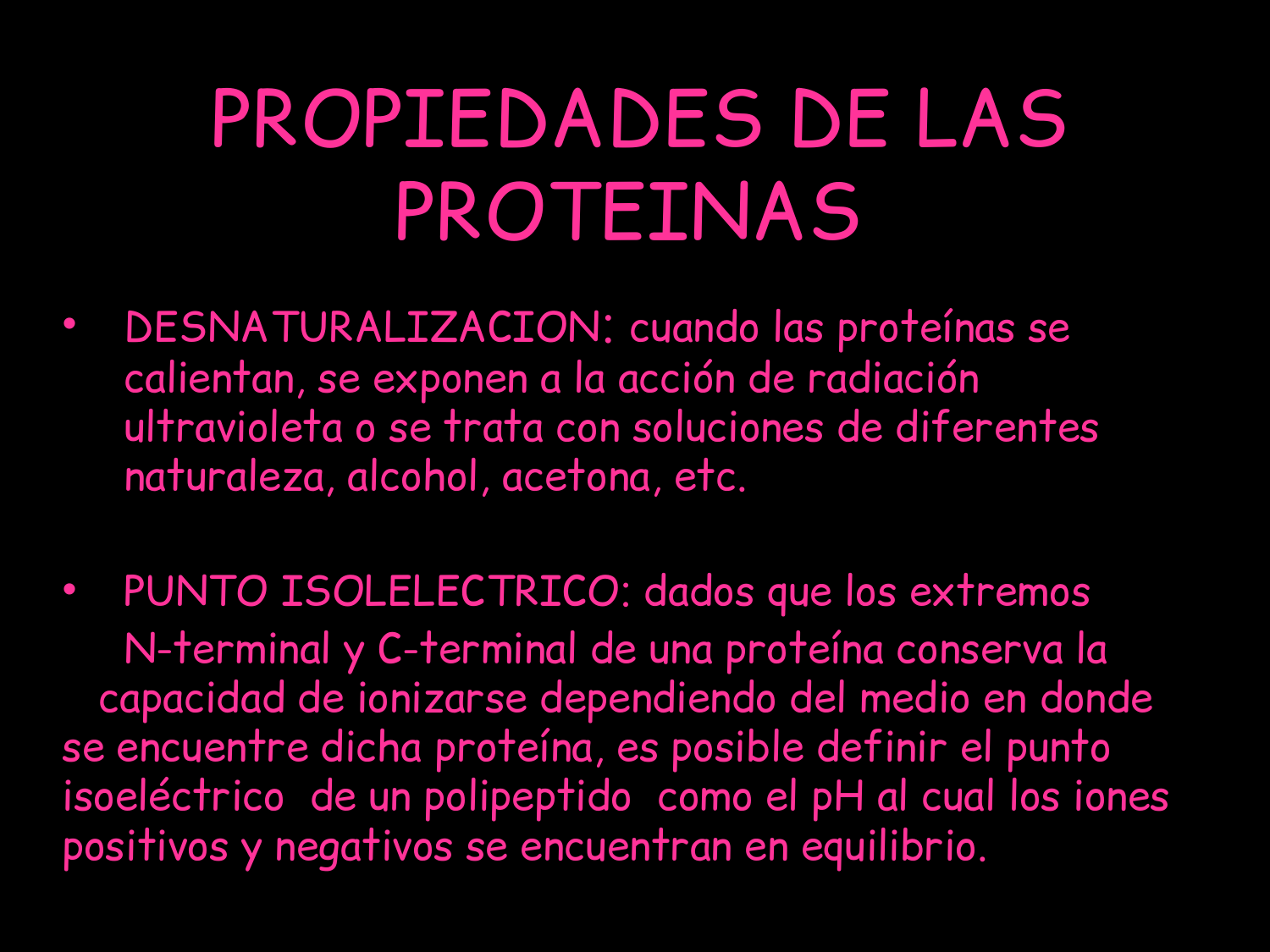

# PROPIEDADES DE LAS PROTEINAS
DESNATURALIZACION: cuando las proteínas se calientan, se exponen a la acción de radiación ultravioleta o se trata con soluciones de diferentes naturaleza, alcohol, acetona, etc.

PUNTO ISOLELECTRICO: dados que los extremos
     N-terminal y C-terminal de una proteína conserva la         capacidad de ionizarse dependiendo del medio en donde se encuentre dicha proteína, es posible definir el punto isoeléctrico  de un polipeptido  como el pH al cual los iones positivos y negativos se encuentran en equilibrio.